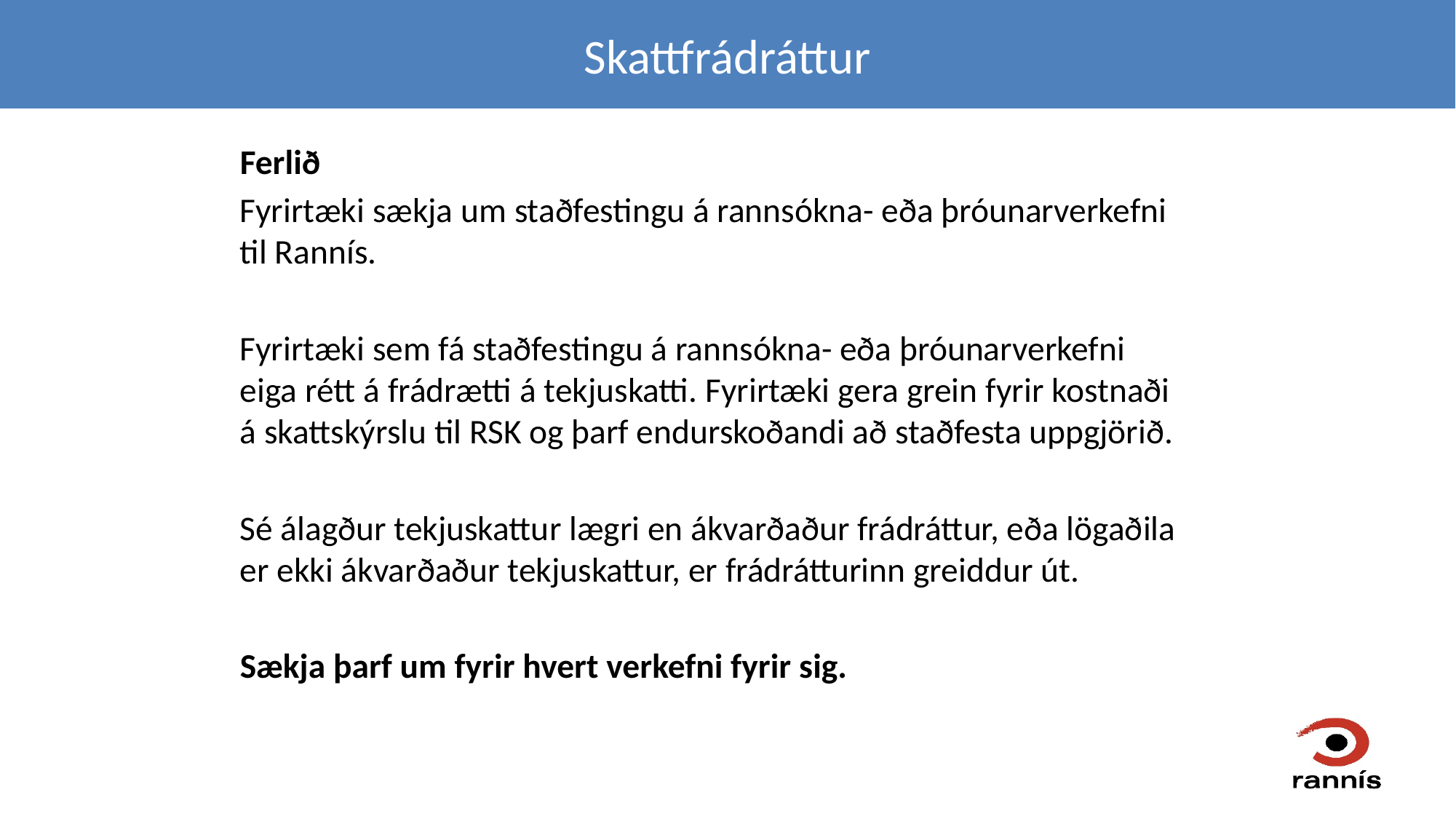

Skattfrádráttur
Ferlið
Fyrirtæki sækja um staðfestingu á rannsókna- eða þróunarverkefni til Rannís.

Fyrirtæki sem fá staðfestingu á rannsókna- eða þróunarverkefni eiga rétt á frádrætti á tekjuskatti. Fyrirtæki gera grein fyrir kostnaði á skattskýrslu til RSK og þarf endurskoðandi að staðfesta uppgjörið.

Sé álagður tekjuskattur lægri en ákvarðaður frádráttur, eða lögaðila er ekki ákvarðaður tekjuskattur, er frádrátturinn greiddur út.

Sækja þarf um fyrir hvert verkefni fyrir sig.